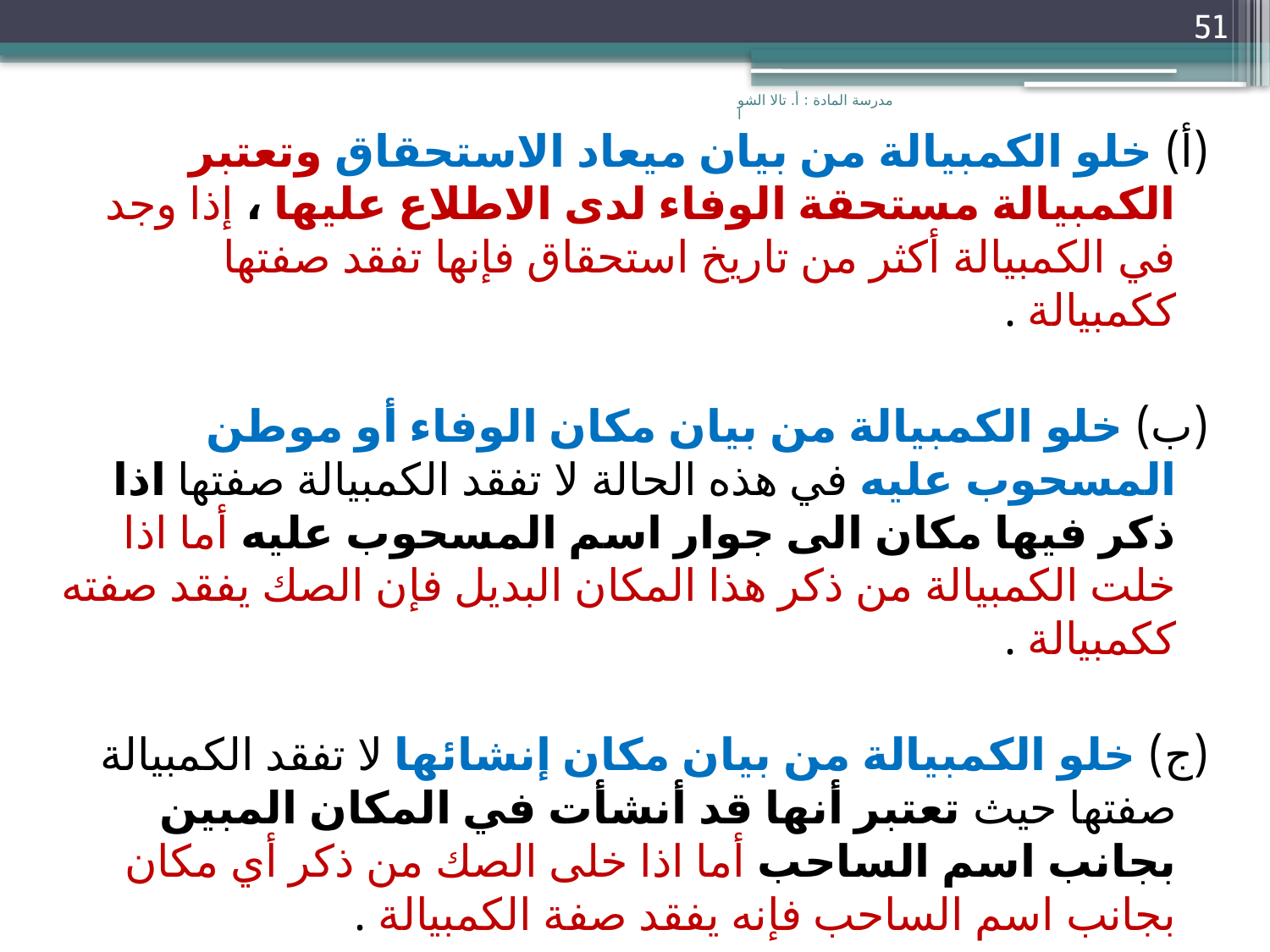

51
مدرسة المادة : أ. تالا الشوا
(أ) خلو الكمبيالة من بيان ميعاد الاستحقاق وتعتبر الكمبيالة مستحقة الوفاء لدى الاطلاع عليها ، إذا وجد في الكمبيالة أكثر من تاريخ استحقاق فإنها تفقد صفتها ككمبيالة .

(ب) خلو الكمبيالة من بيان مكان الوفاء أو موطن المسحوب عليه في هذه الحالة لا تفقد الكمبيالة صفتها اذا ذكر فيها مكان الى جوار اسم المسحوب عليه أما اذا خلت الكمبيالة من ذكر هذا المكان البديل فإن الصك يفقد صفته ككمبيالة .

(ج) خلو الكمبيالة من بيان مكان إنشائها لا تفقد الكمبيالة صفتها حيث تعتبر أنها قد أنشأت في المكان المبين بجانب اسم الساحب أما اذا خلى الصك من ذكر أي مكان بجانب اسم الساحب فإنه يفقد صفة الكمبيالة .